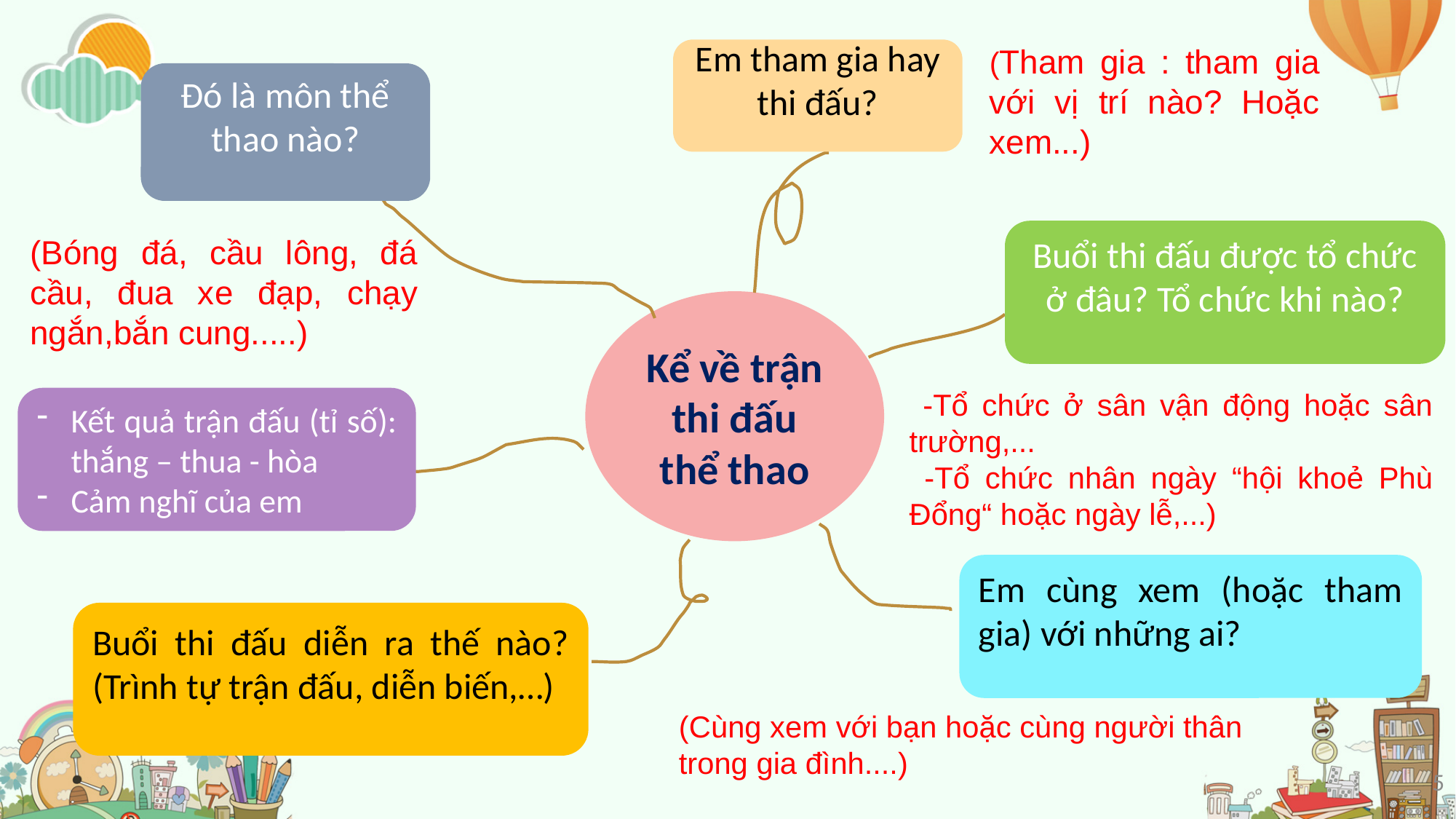

(Tham gia : tham gia với vị trí nào? Hoặc xem...)
Em tham gia hay thi đấu?

Đó là môn thể thao nào?

Buổi thi đấu được tổ chức ở đâu? Tổ chức khi nào?

(Bóng đá, cầu lông, đá cầu, đua xe đạp, chạy ngắn,bắn cung.....)
Kể về trận thi đấu thể thao

 -Tổ chức ở sân vận động hoặc sân trường,...
 -Tổ chức nhân ngày “hội khoẻ Phù Đổng“ hoặc ngày lễ,...)
Kết quả trận đấu (tỉ số): thắng – thua - hòa
Cảm nghĩ của em

Em cùng xem (hoặc tham gia) với những ai?

Buổi thi đấu diễn ra thế nào? (Trình tự trận đấu, diễn biến,…)

(Cùng xem với bạn hoặc cùng người thân trong gia đình....)
5